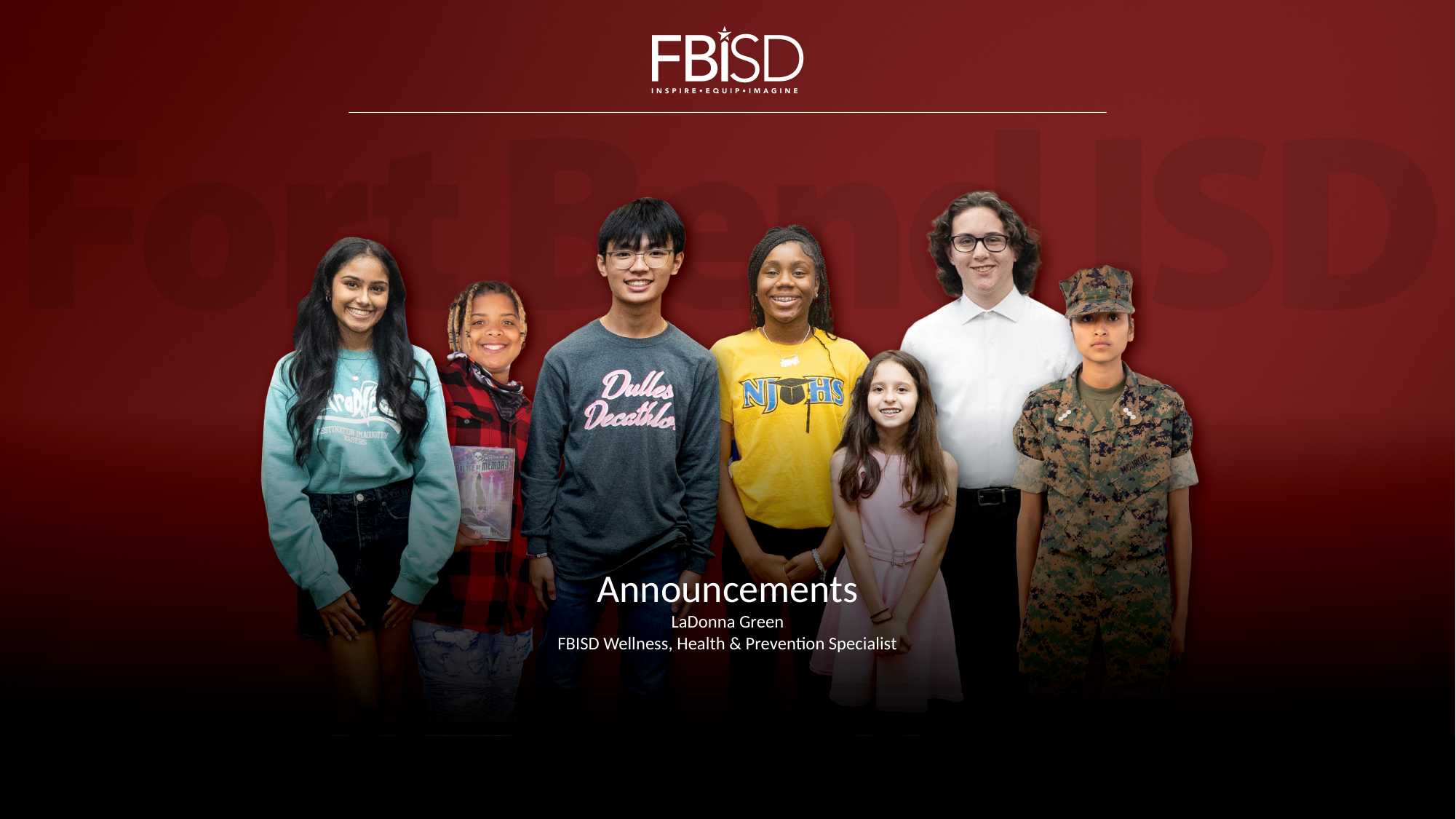

# Announcements LaDonna Green FBISD Wellness, Health & Prevention Specialist